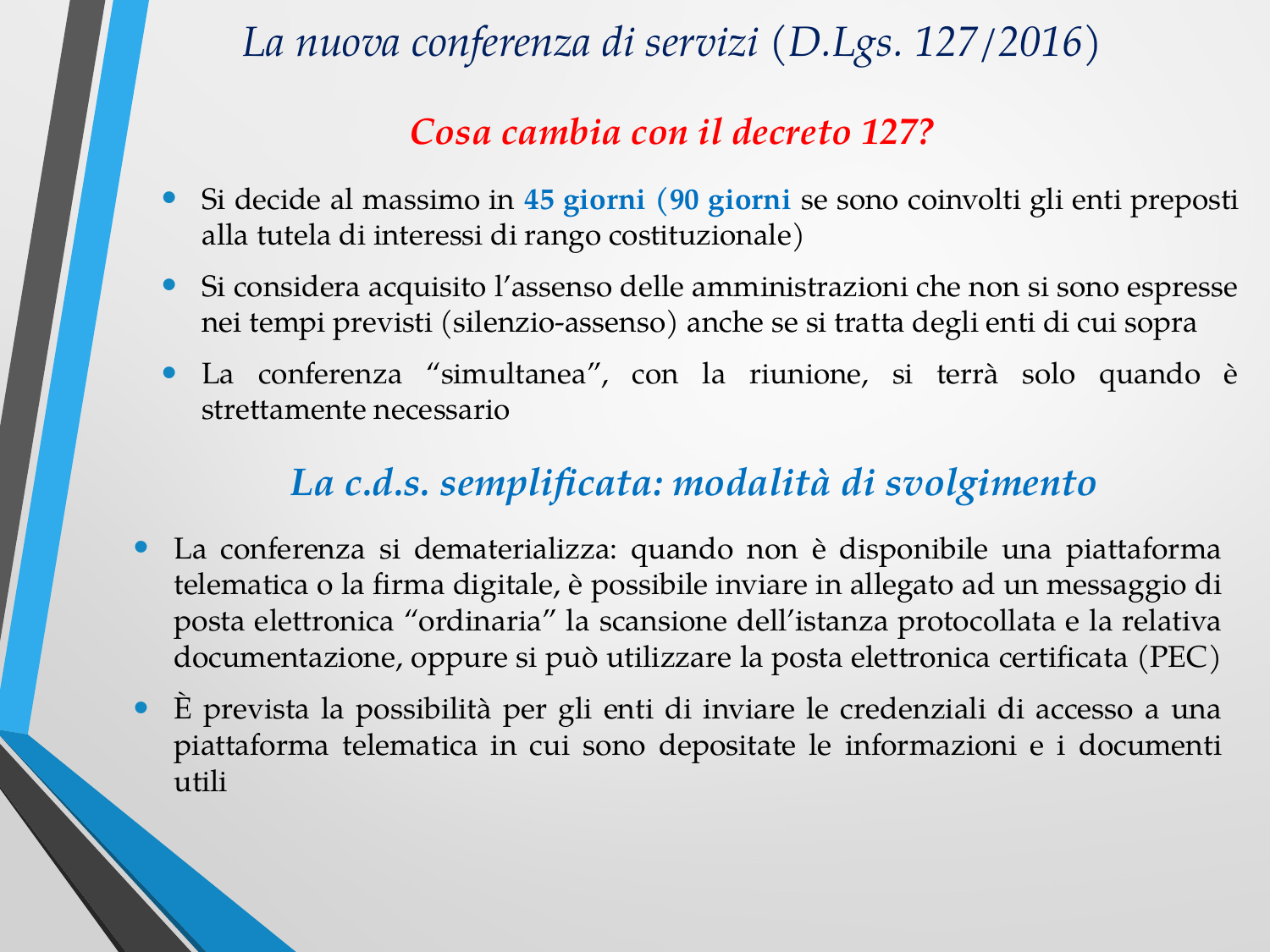

# La nuova conferenza di servizi (D.Lgs. 127/2016)
Cosa cambia con il decreto 127?
Si decide al massimo in 45 giorni (90 giorni se sono coinvolti gli enti preposti alla tutela di interessi di rango costituzionale)
Si considera acquisito l’assenso delle amministrazioni che non si sono espresse nei tempi previsti (silenzio-assenso) anche se si tratta degli enti di cui sopra
La conferenza “simultanea”, con la riunione, si terrà solo quando è strettamente necessario

La c.d.s. semplificata: modalità di svolgimento
La conferenza si dematerializza: quando non è disponibile una piattaforma telematica o la firma digitale, è possibile inviare in allegato ad un messaggio di posta elettronica “ordinaria” la scansione dell’istanza protocollata e la relativa documentazione, oppure si può utilizzare la posta elettronica certificata (PEC)
È prevista la possibilità per gli enti di inviare le credenziali di accesso a una piattaforma telematica in cui sono depositate le informazioni e i documenti utili